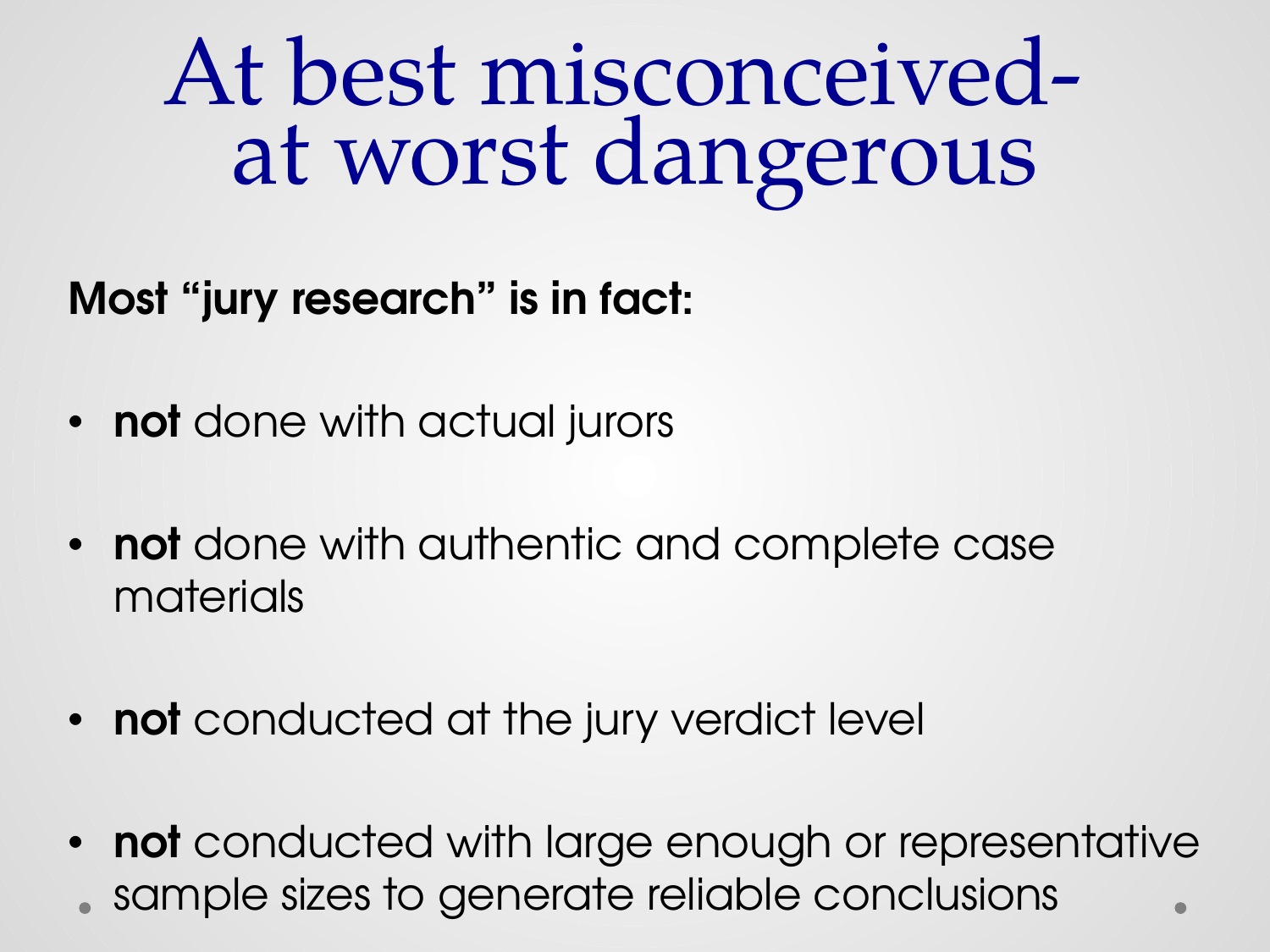

# At best misconceived- at worst dangerous
Most “jury research” is in fact:

not done with actual jurors

not done with authentic and complete case materials

not conducted at the jury verdict level

not conducted with large enough or representative sample sizes to generate reliable conclusions